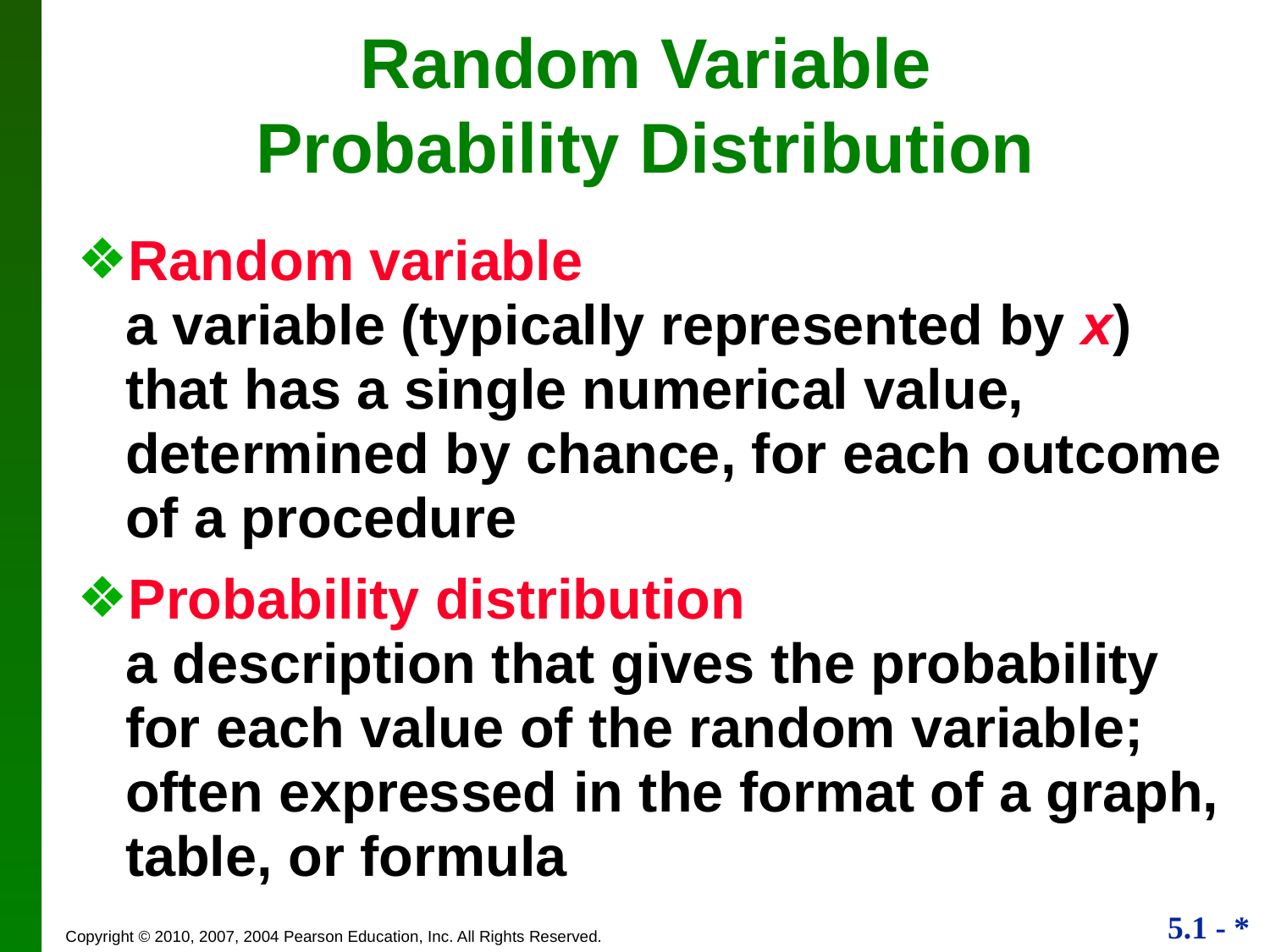

# Random Variable Probability Distribution
Random variable
a variable (typically represented by x) that has a single numerical value, determined by chance, for each outcome of a procedure
Probability distribution
a description that gives the probability for each value of the random variable; often expressed in the format of a graph, table, or formula